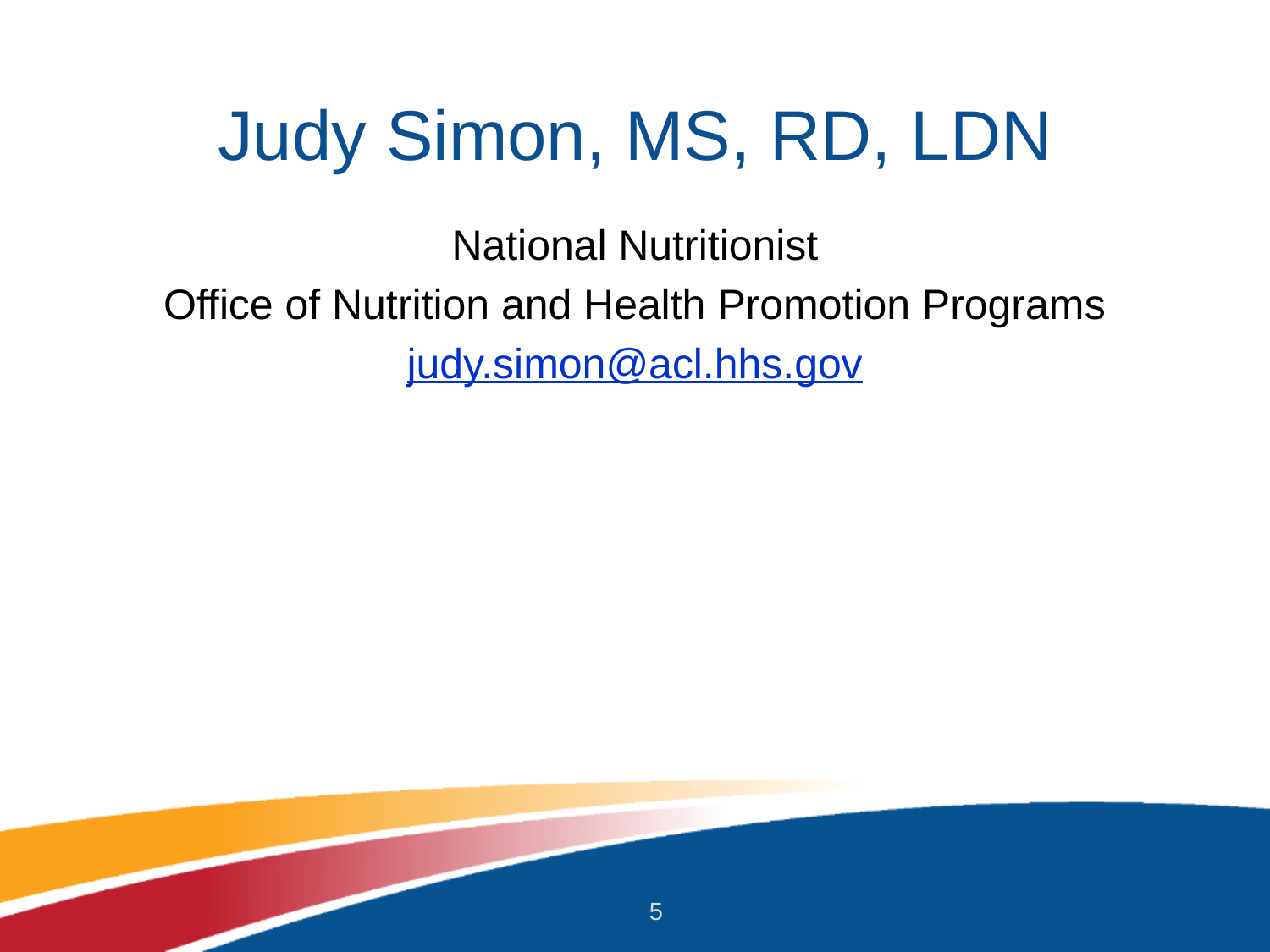

# Judy Simon, MS, RD, LDN
National Nutritionist
Office of Nutrition and Health Promotion Programs
judy.simon@acl.hhs.gov